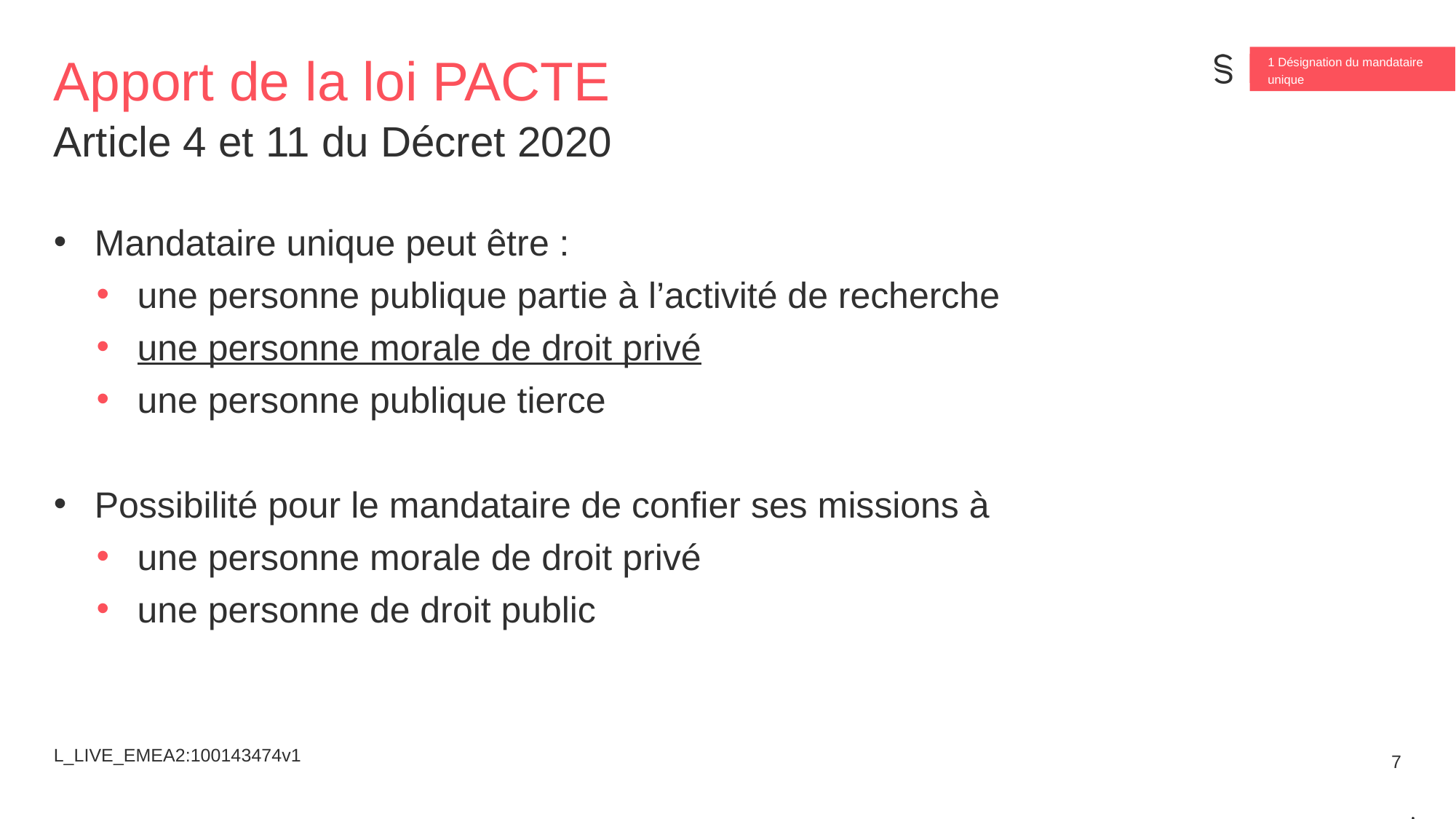

1 Désignation du mandataire unique
00	Section title
# Apport de la loi PACTE
Article 4 et 11 du Décret 2020
Mandataire unique peut être :
une personne publique partie à l’activité de recherche
une personne morale de droit privé
une personne publique tierce

Possibilité pour le mandataire de confier ses missions à
une personne morale de droit privé
une personne de droit public

7